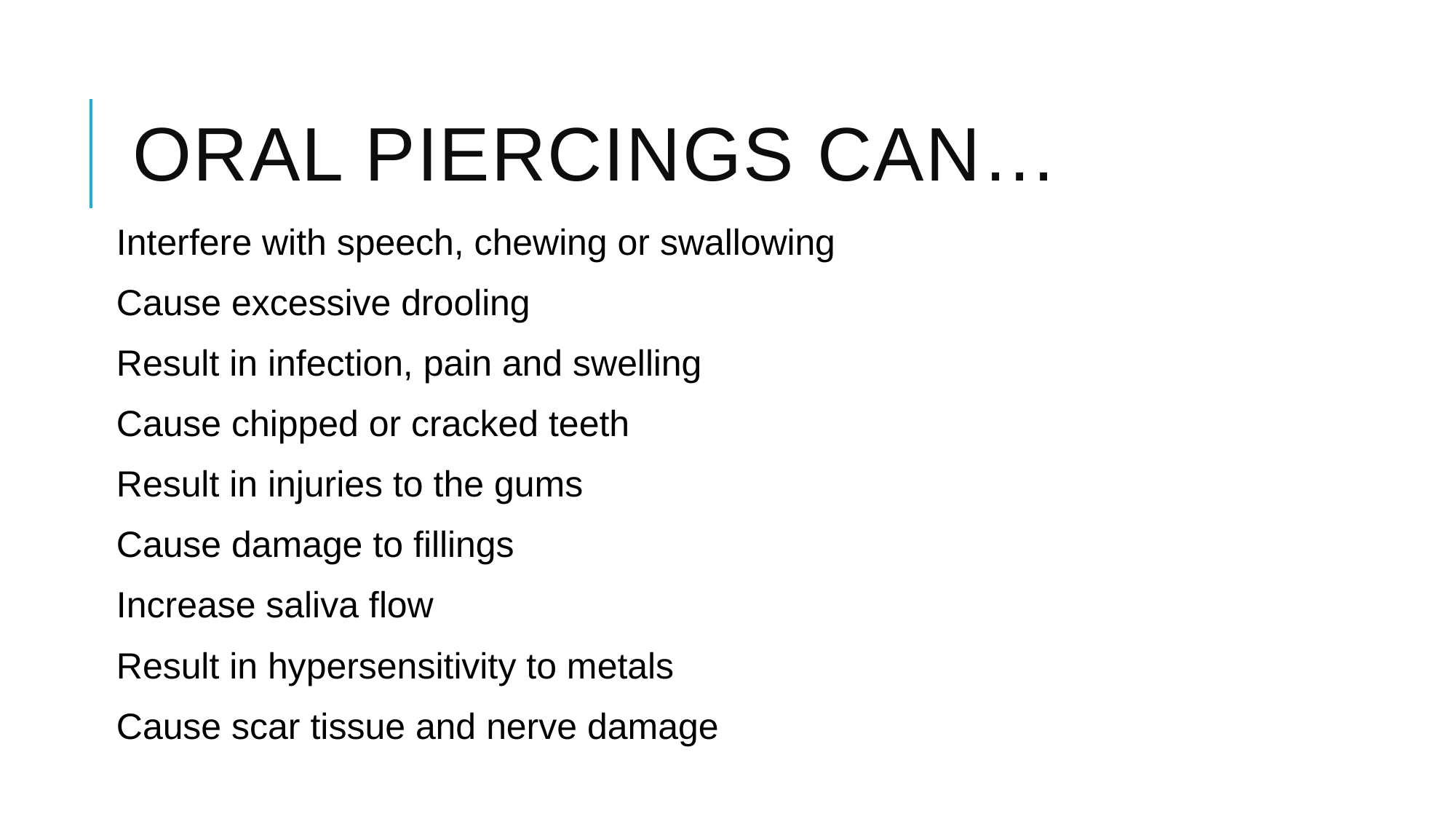

# Oral Piercings can…
Interfere with speech, chewing or swallowing
Cause excessive drooling
Result in infection, pain and swelling
Cause chipped or cracked teeth
Result in injuries to the gums
Cause damage to fillings
Increase saliva flow
Result in hypersensitivity to metals
Cause scar tissue and nerve damage